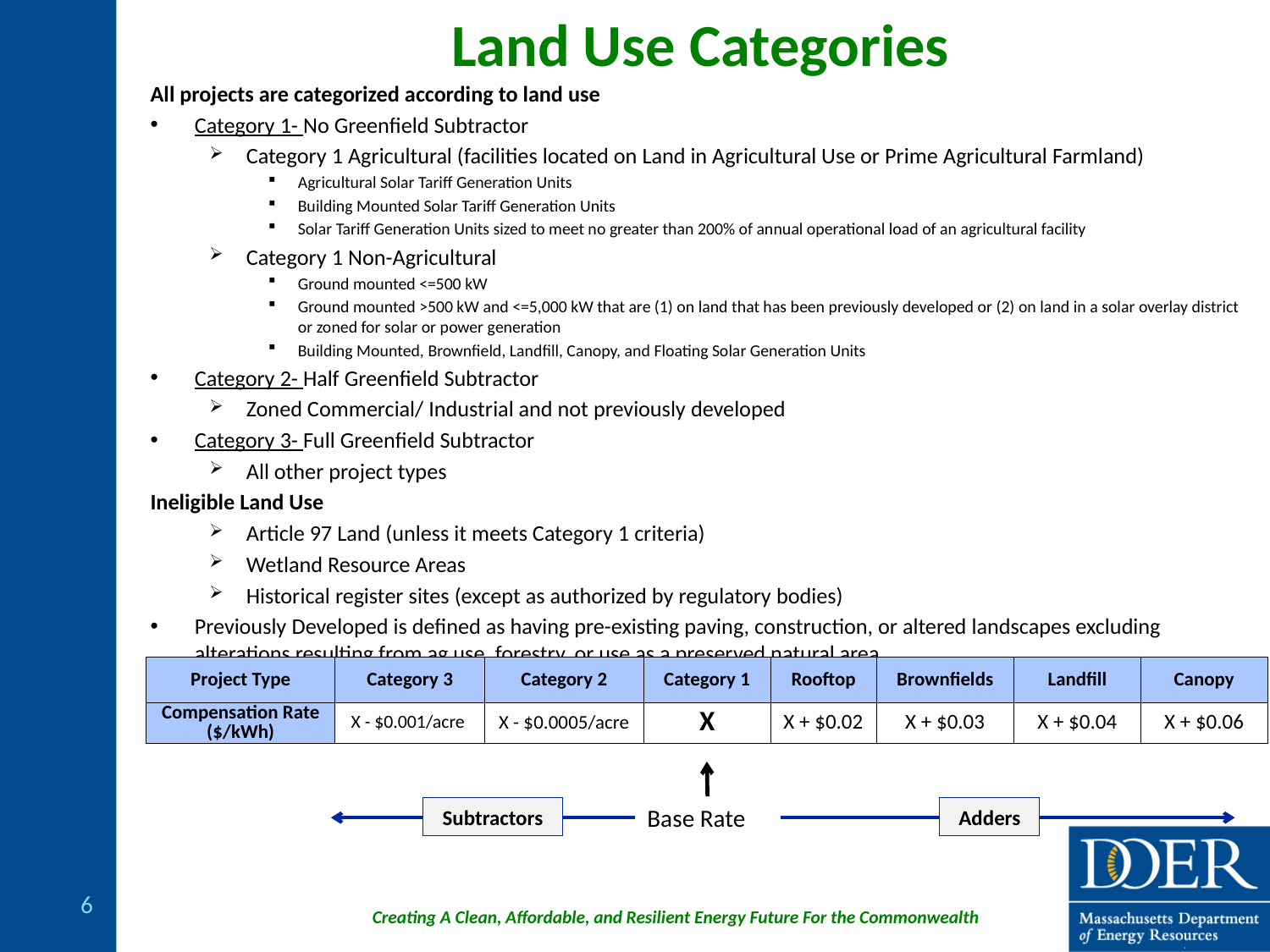

# Land Use Categories
All projects are categorized according to land use
Category 1- No Greenfield Subtractor
Category 1 Agricultural (facilities located on Land in Agricultural Use or Prime Agricultural Farmland)
Agricultural Solar Tariff Generation Units
Building Mounted Solar Tariff Generation Units
Solar Tariff Generation Units sized to meet no greater than 200% of annual operational load of an agricultural facility
Category 1 Non-Agricultural
Ground mounted <=500 kW
Ground mounted >500 kW and <=5,000 kW that are (1) on land that has been previously developed or (2) on land in a solar overlay district or zoned for solar or power generation
Building Mounted, Brownfield, Landfill, Canopy, and Floating Solar Generation Units
Category 2- Half Greenfield Subtractor
Zoned Commercial/ Industrial and not previously developed
Category 3- Full Greenfield Subtractor
All other project types
Ineligible Land Use
Article 97 Land (unless it meets Category 1 criteria)
Wetland Resource Areas
Historical register sites (except as authorized by regulatory bodies)
Previously Developed is defined as having pre-existing paving, construction, or altered landscapes excluding alterations resulting from ag use, forestry, or use as a preserved natural area
| Project Type | Category 3 | Category 2 | Category 1 | Rooftop | Brownfields | Landfill | Canopy |
| --- | --- | --- | --- | --- | --- | --- | --- |
| Compensation Rate ($/kWh) | X - $0.001/acre | X - $0.0005/acre | X | X + $0.02 | X + $0.03 | X + $0.04 | X + $0.06 |
Base Rate
Subtractors
Adders
6